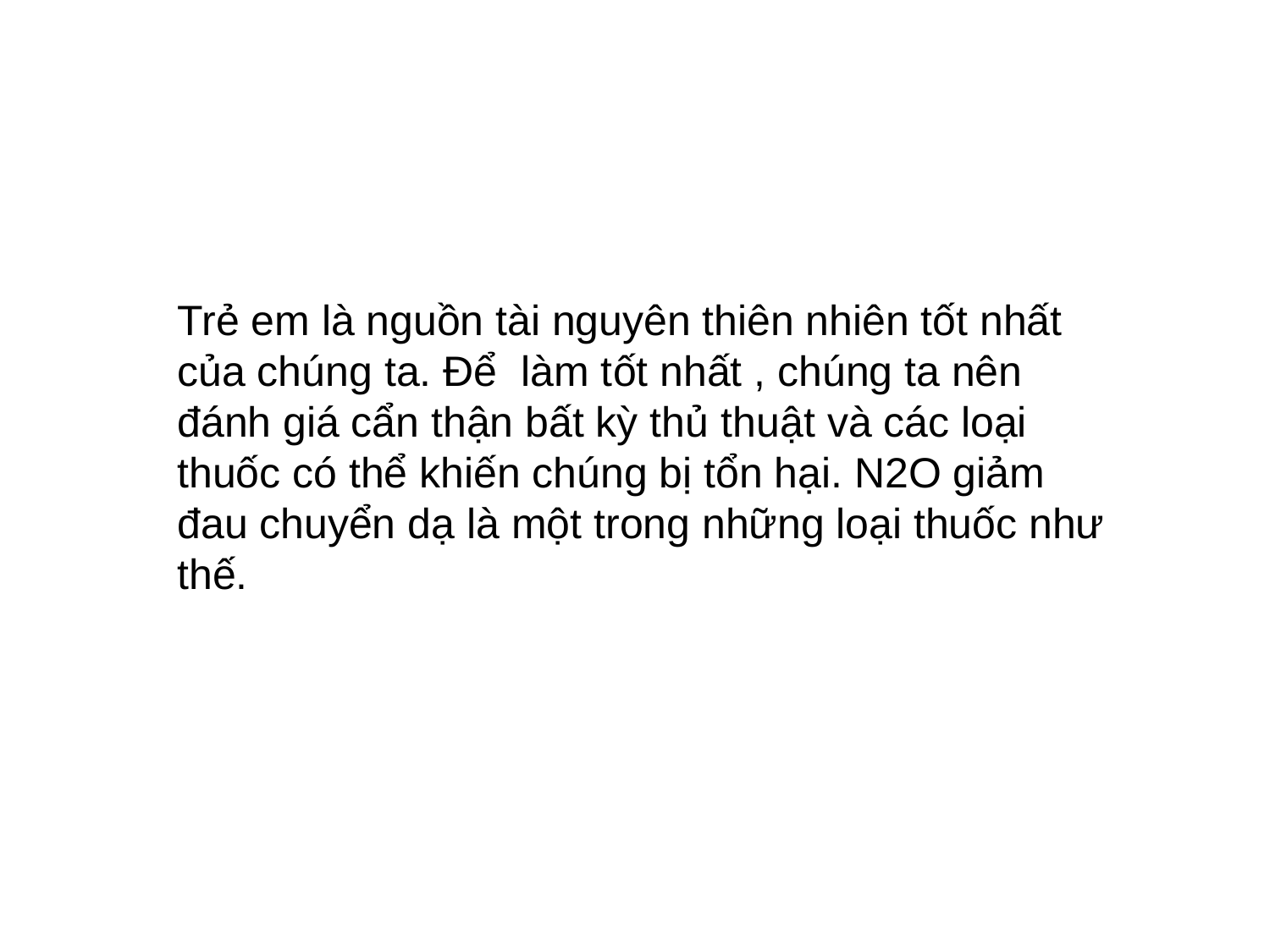

Trẻ em là nguồn tài nguyên thiên nhiên tốt nhất của chúng ta. Để  làm tốt nhất , chúng ta nên đánh giá cẩn thận bất kỳ thủ thuật và các loại thuốc có thể khiến chúng bị tổn hại. N2O giảm đau chuyển dạ là một trong những loại thuốc như thế.